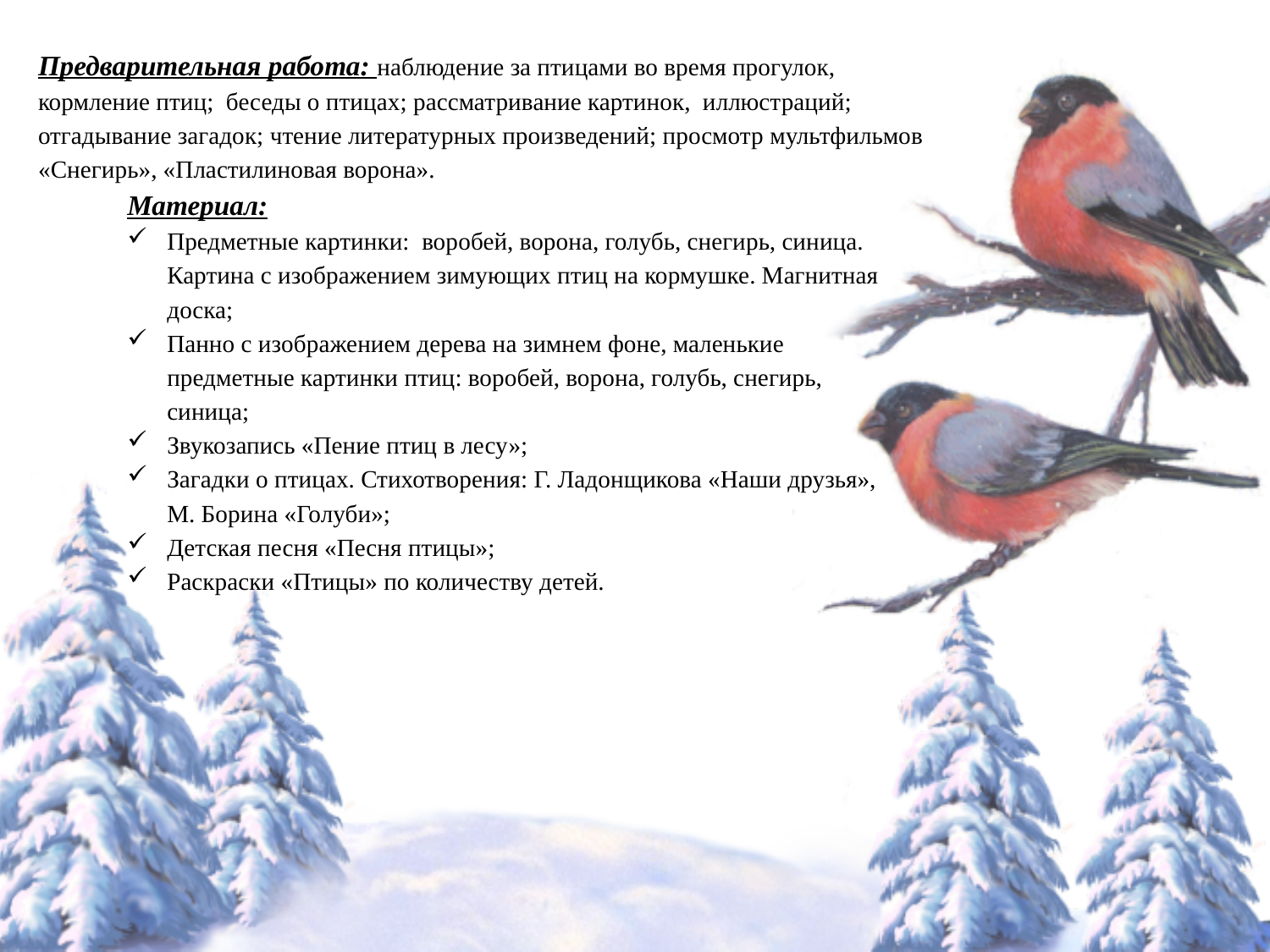

Предварительная работа: наблюдение за птицами во время прогулок, кормление птиц;  беседы о птицах; рассматривание картинок,  иллюстраций; отгадывание загадок; чтение литературных произведений; просмотр мультфильмов «Снегирь», «Пластилиновая ворона».
Материал:
Предметные картинки:  воробей, ворона, голубь, снегирь, синица. Картина с изображением зимующих птиц на кормушке. Магнитная доска;
Панно с изображением дерева на зимнем фоне, маленькие предметные картинки птиц: воробей, ворона, голубь, снегирь, синица;
Звукозапись «Пение птиц в лесу»;
Загадки о птицах. Стихотворения: Г. Ладонщикова «Наши друзья», М. Борина «Голуби»;
Детская песня «Песня птицы»;
Раскраски «Птицы» по количеству детей.